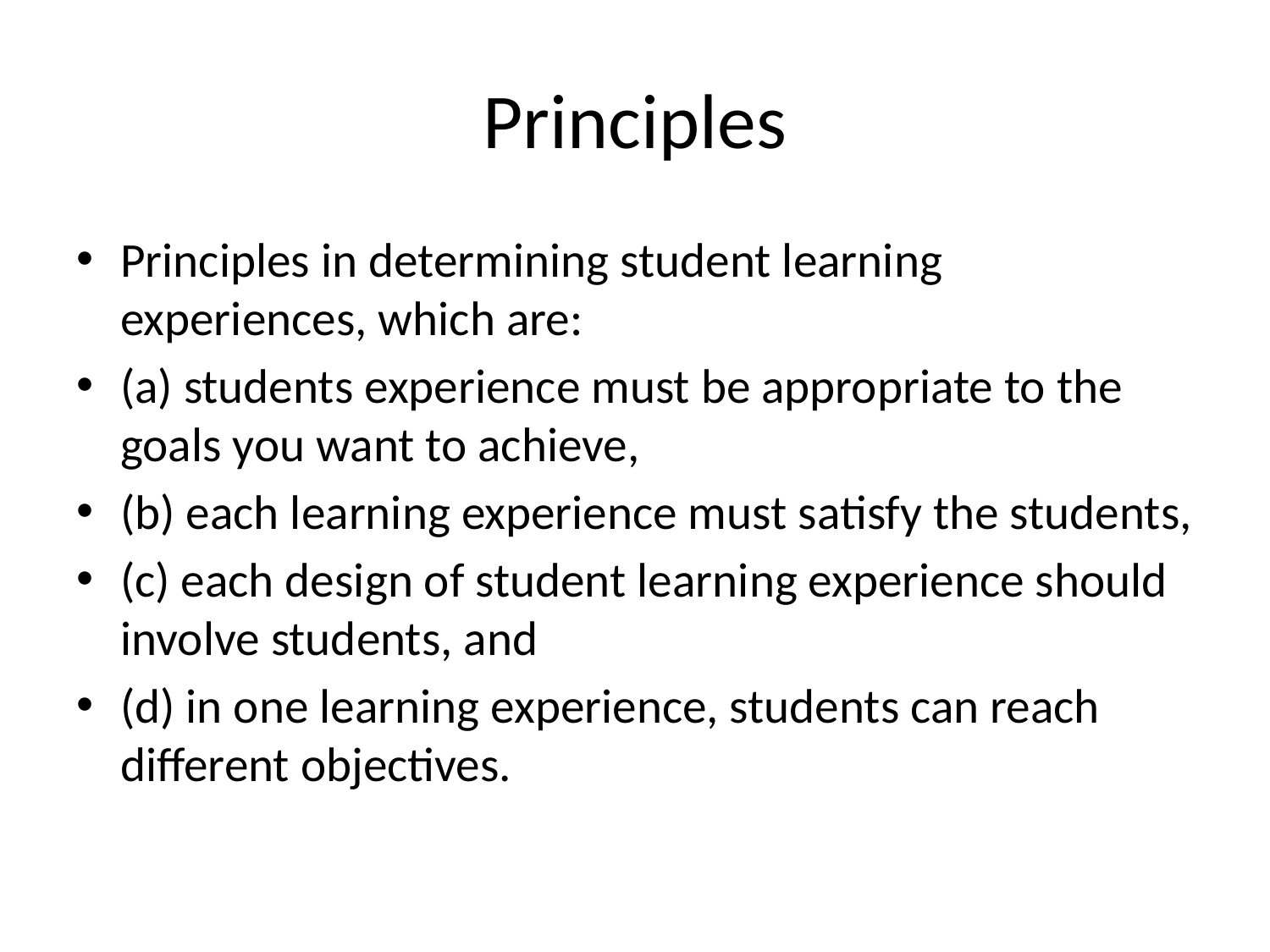

# Principles
Principles in determining student learning experiences, which are:
(a) students experience must be appropriate to the goals you want to achieve,
(b) each learning experience must satisfy the students,
(c) each design of student learning experience should involve students, and
(d) in one learning experience, students can reach different objectives.